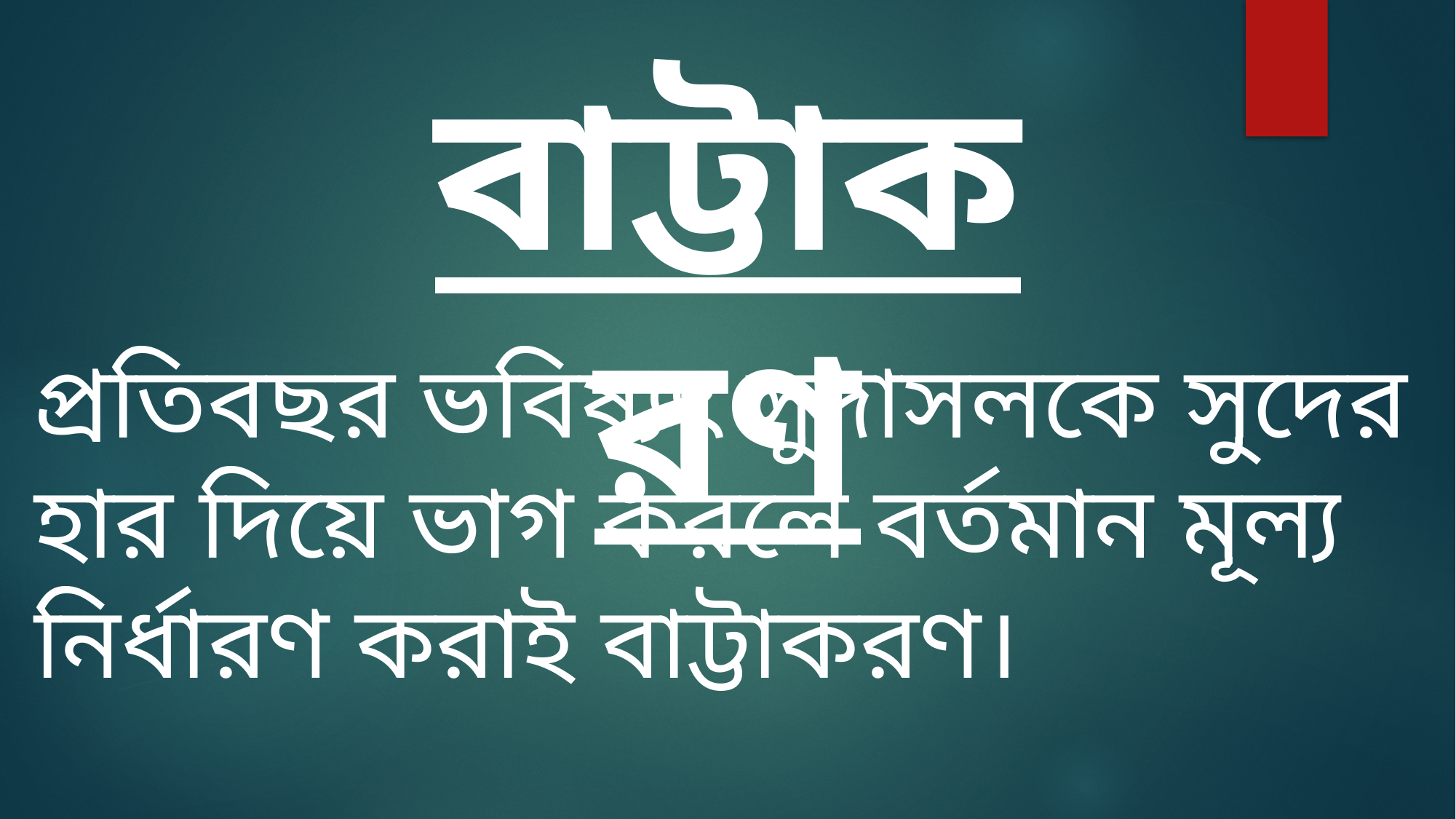

বাট্টাকরণ
প্রতিবছর ভবিষ্যৎ সুদাসলকে সুদের হার দিয়ে ভাগ করলে বর্তমান মূল্য নির্ধারণ করাই বাট্টাকরণ।